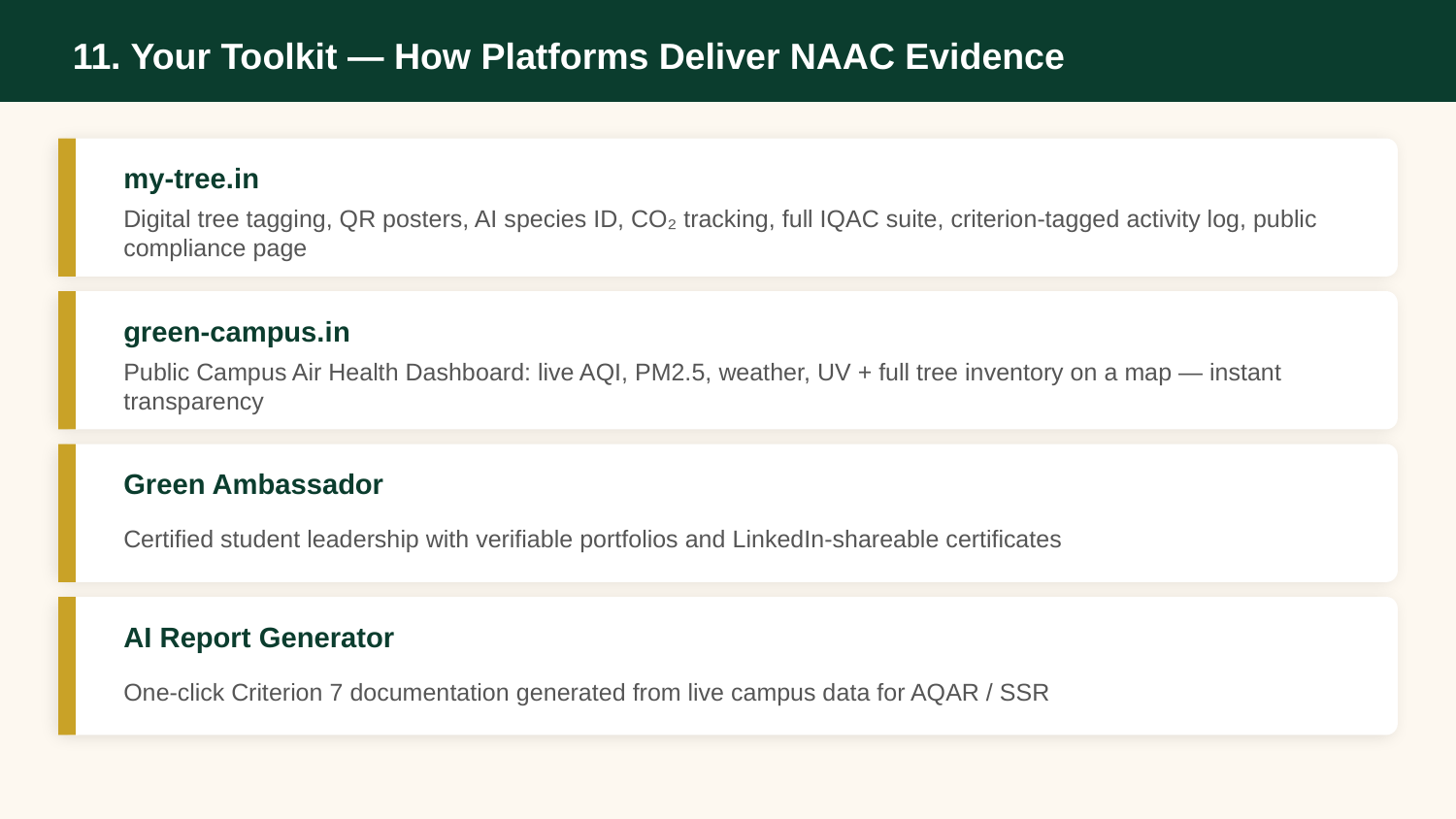

11. Your Toolkit — How Platforms Deliver NAAC Evidence

my-tree.in
Digital tree tagging, QR posters, AI species ID, CO₂ tracking, full IQAC suite, criterion-tagged activity log, public compliance page

green-campus.in
Public Campus Air Health Dashboard: live AQI, PM2.5, weather, UV + full tree inventory on a map — instant transparency

Green Ambassador
Certified student leadership with verifiable portfolios and LinkedIn-shareable certificates

AI Report Generator
One-click Criterion 7 documentation generated from live campus data for AQAR / SSR